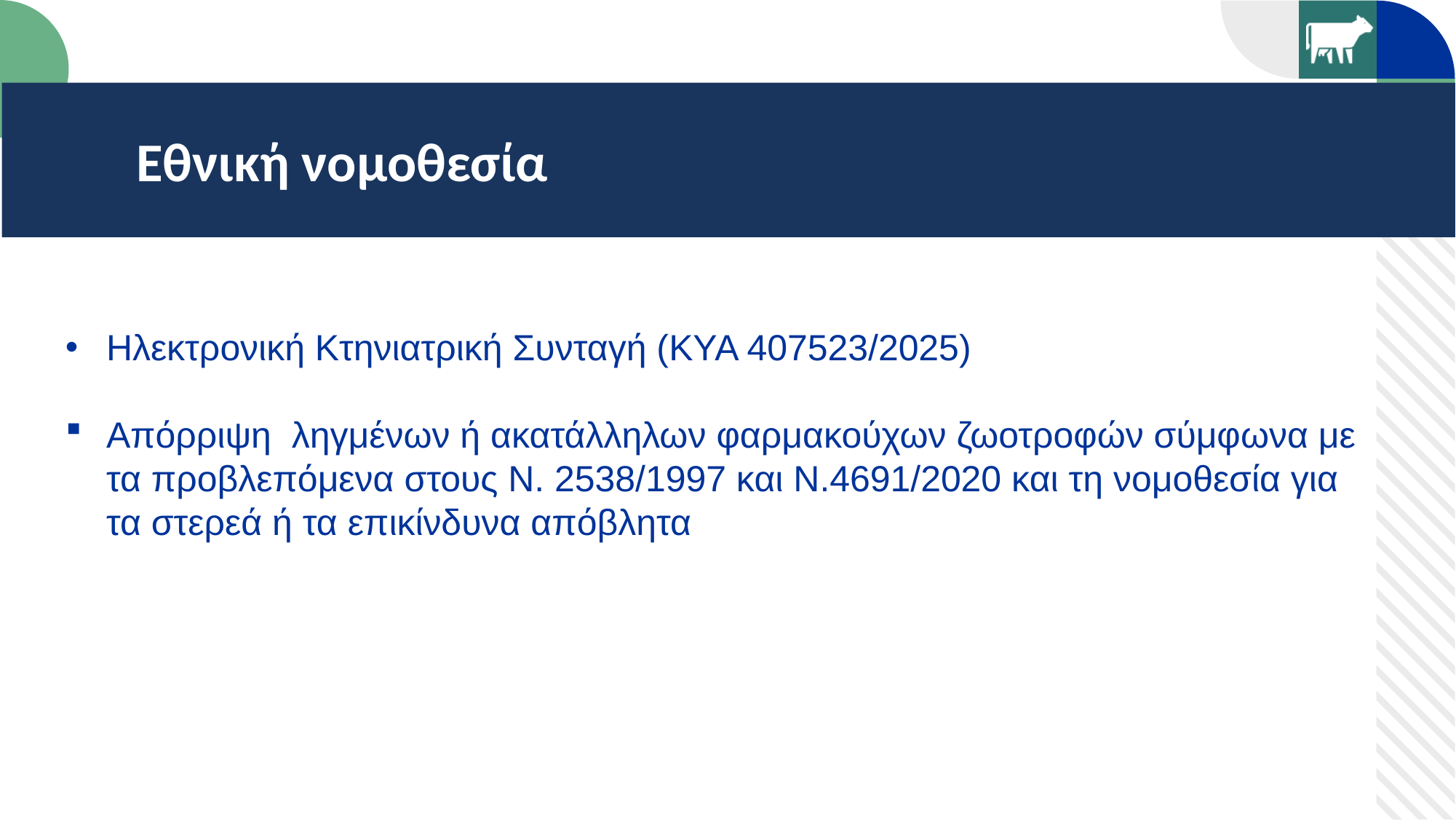

Εθνική νομοθεσία
Ηλεκτρονική Κτηνιατρική Συνταγή (ΚΥΑ 407523/2025)

Απόρριψη  ληγμένων ή ακατάλληλων φαρμακούχων ζωοτροφών σύμφωνα με τα προβλεπόμενα στους Ν. 2538/1997 και Ν.4691/2020 και τη νομοθεσία για τα στερεά ή τα επικίνδυνα απόβλητα